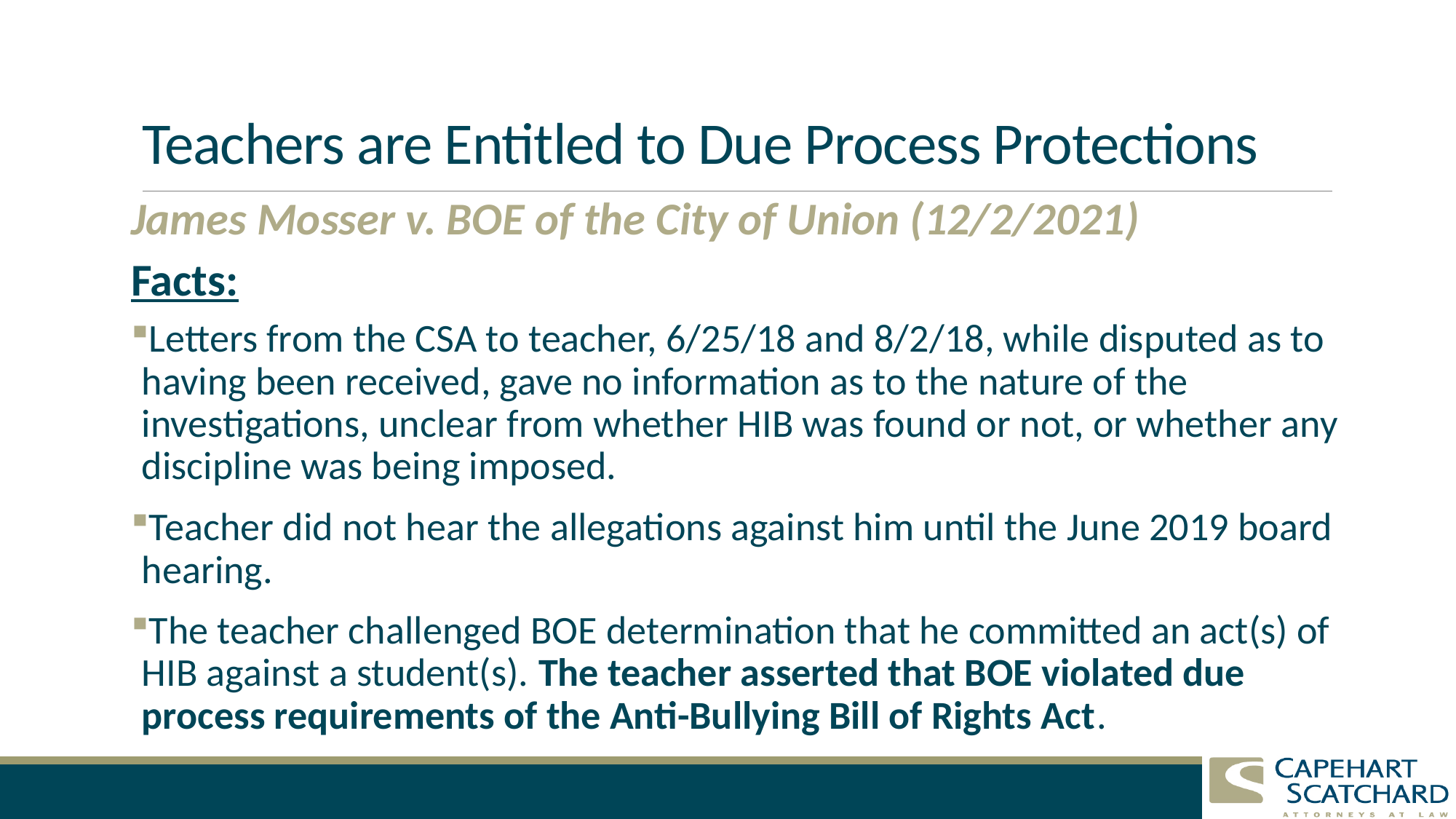

# Teachers are Entitled to Due Process Protections
James Mosser v. BOE of the City of Union (12/2/2021)
Facts:
Letters from the CSA to teacher, 6/25/18 and 8/2/18, while disputed as to having been received, gave no information as to the nature of the investigations, unclear from whether HIB was found or not, or whether any discipline was being imposed.
Teacher did not hear the allegations against him until the June 2019 board hearing.
The teacher challenged BOE determination that he committed an act(s) of HIB against a student(s). The teacher asserted that BOE violated due process requirements of the Anti-Bullying Bill of Rights Act.